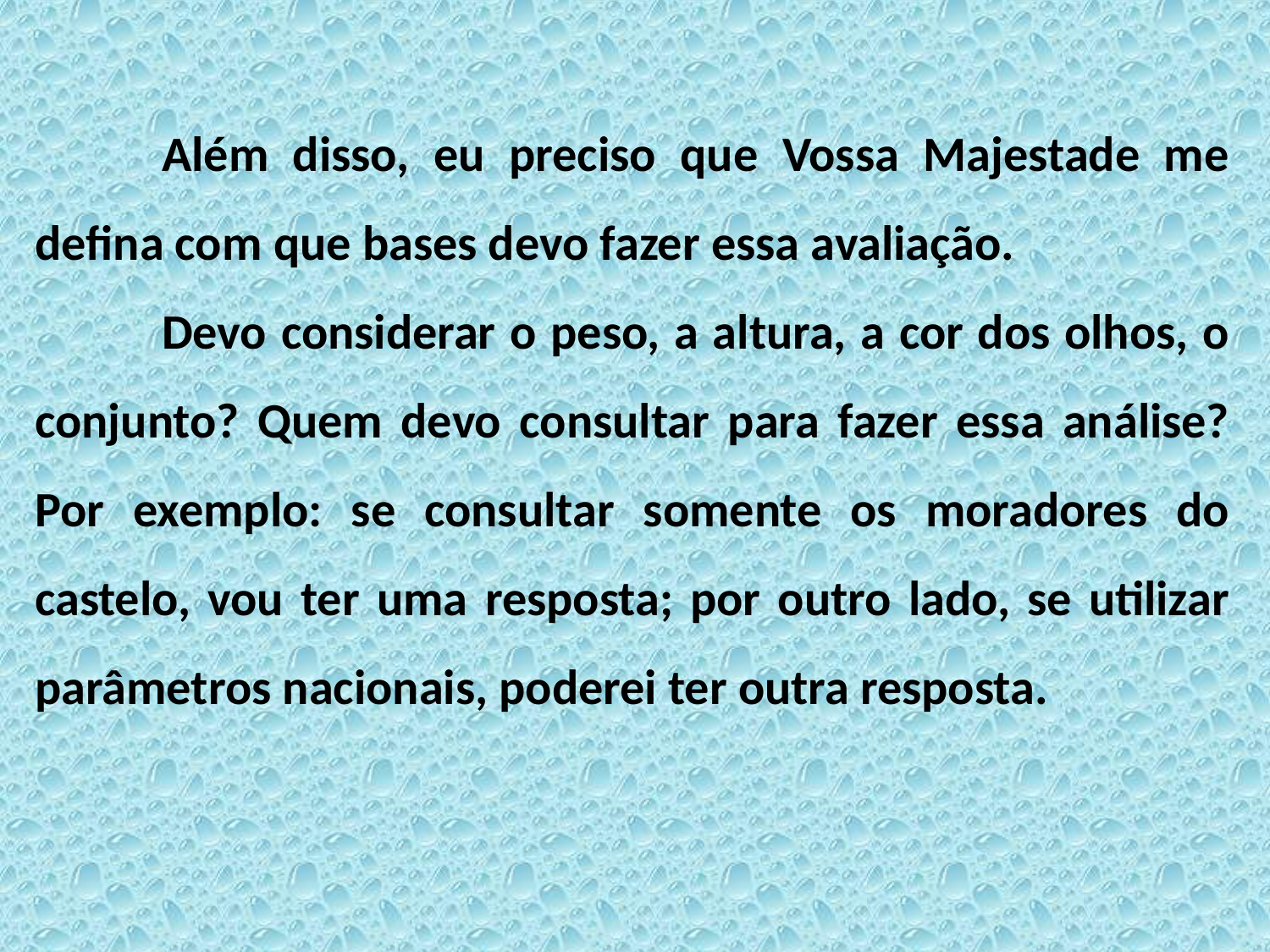

Além disso, eu preciso que Vossa Majestade me defina com que bases devo fazer essa avaliação.
	Devo considerar o peso, a altura, a cor dos olhos, o conjunto? Quem devo consultar para fazer essa análise? Por exemplo: se consultar somente os moradores do castelo, vou ter uma resposta; por outro lado, se utilizar parâmetros nacionais, poderei ter outra resposta.